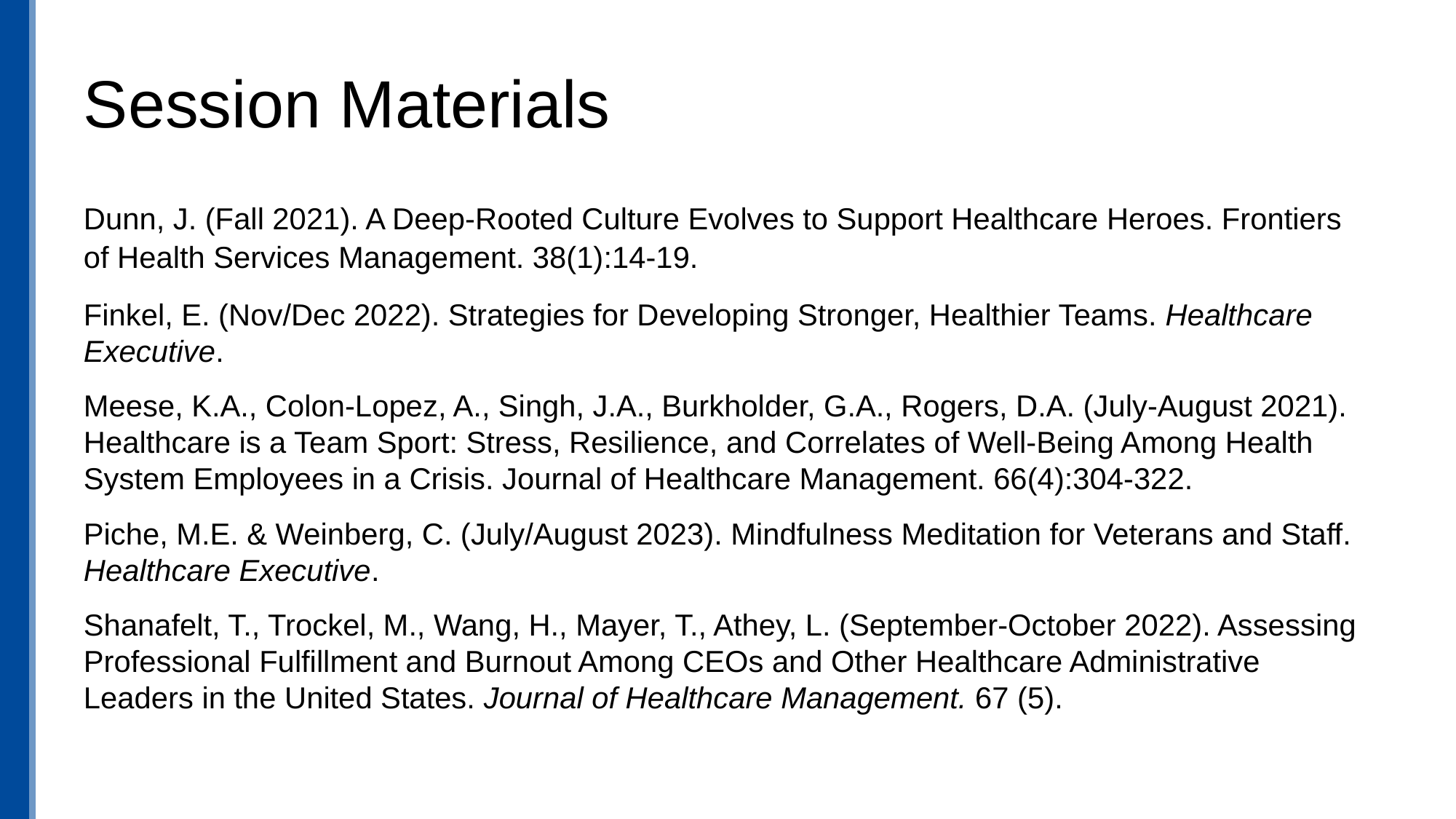

# Session Materials
Dunn, J. (Fall 2021). A Deep-Rooted Culture Evolves to Support Healthcare Heroes. Frontiers of Health Services Management. 38(1):14-19.
Finkel, E. (Nov/Dec 2022). Strategies for Developing Stronger, Healthier Teams. Healthcare Executive.
Meese, K.A., Colon-Lopez, A., Singh, J.A., Burkholder, G.A., Rogers, D.A. (July-August 2021). Healthcare is a Team Sport: Stress, Resilience, and Correlates of Well-Being Among Health System Employees in a Crisis. Journal of Healthcare Management. 66(4):304-322.
Piche, M.E. & Weinberg, C. (July/August 2023). Mindfulness Meditation for Veterans and Staff. Healthcare Executive.
Shanafelt, T., Trockel, M., Wang, H., Mayer, T., Athey, L. (September-October 2022). Assessing Professional Fulfillment and Burnout Among CEOs and Other Healthcare Administrative Leaders in the United States. Journal of Healthcare Management. 67 (5).